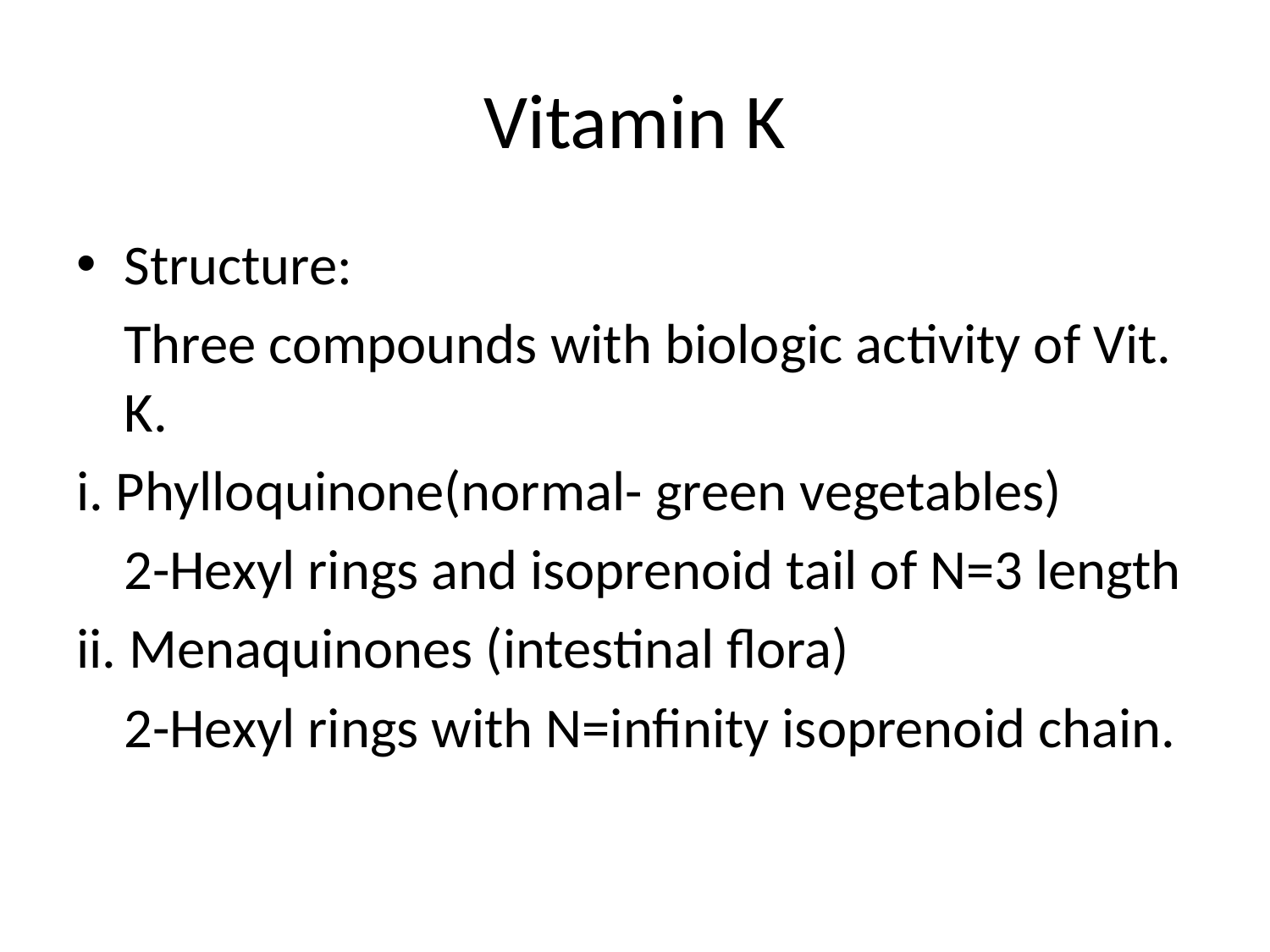

# Vitamin K
Structure:
	Three compounds with biologic activity of Vit. K.
i. Phylloquinone(normal- green vegetables)
	2-Hexyl rings and isoprenoid tail of N=3 length
ii. Menaquinones (intestinal flora)
	2-Hexyl rings with N=infinity isoprenoid chain.